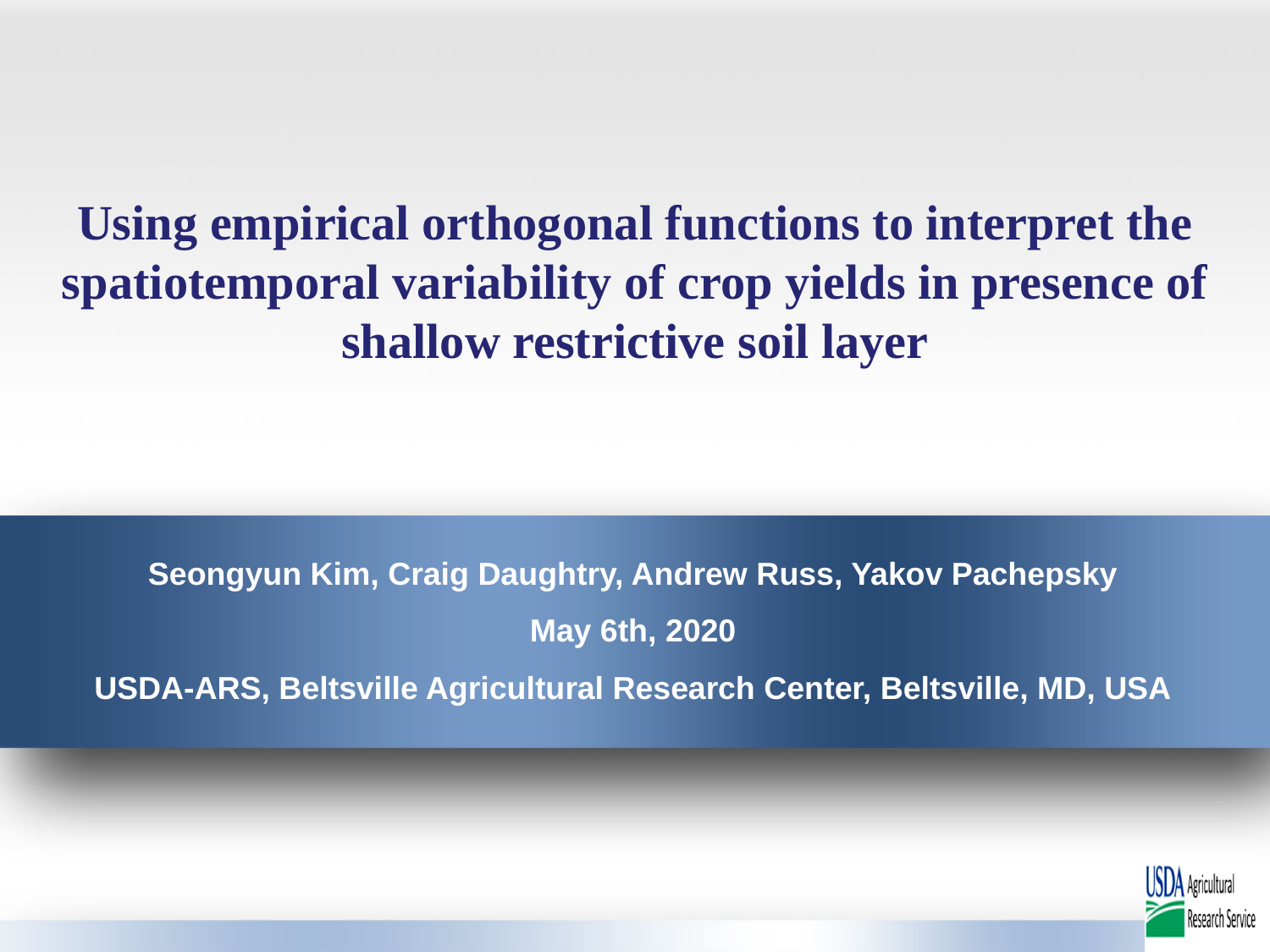

# Using empirical orthogonal functions to interpret the spatiotemporal variability of crop yields in presence of shallow restrictive soil layer
Seongyun Kim, Craig Daughtry, Andrew Russ, Yakov Pachepsky
May 6th, 2020
USDA-ARS, Beltsville Agricultural Research Center, Beltsville, MD, USA